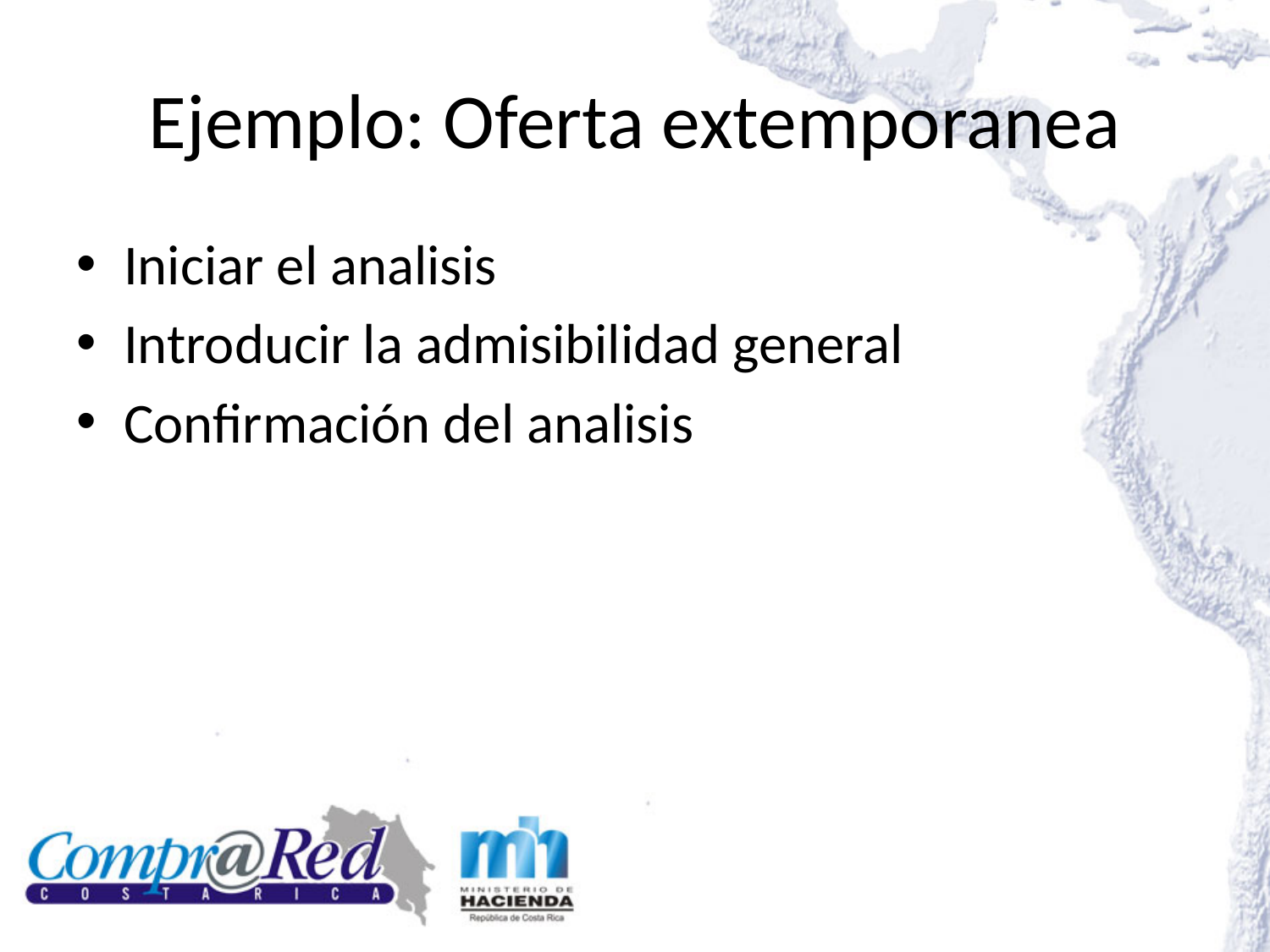

# Ejemplo: Oferta extemporanea
Iniciar el analisis
Introducir la admisibilidad general
Confirmación del analisis